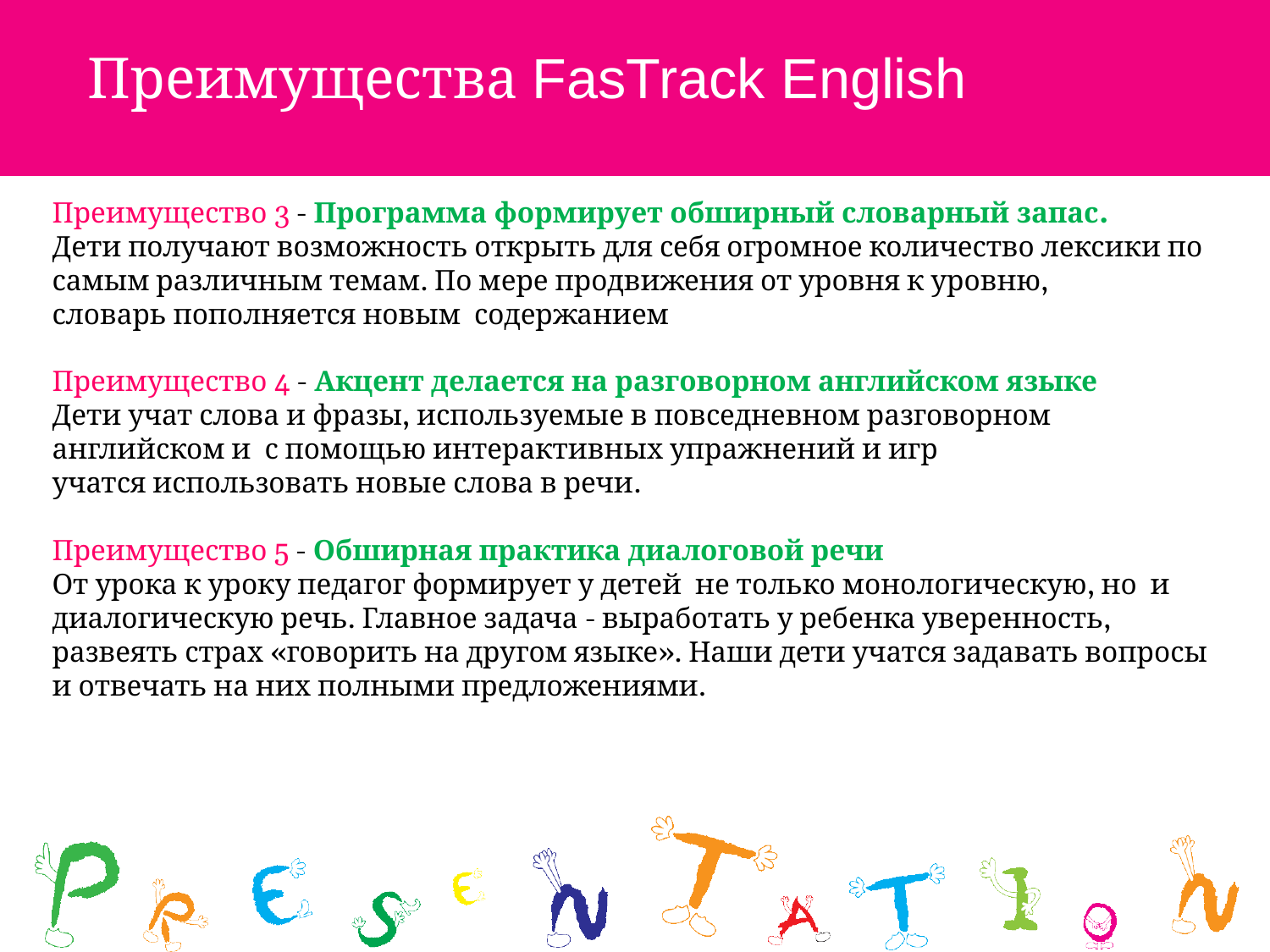

Преимущества FasTrack English

Преимущество 3 - Программа формирует обширный словарный запас.
Дети получают возможность открыть для себя огромное количество лексики по самым различным темам. По мере продвижения от уровня к уровню, словарь пополняется новым  содержанием 
Преимущество 4 - Акцент делается на разговорном английском языке
Дети учат слова и фразы, используемые в повседневном разговорном английском и  с помощью интерактивных упражнений и игр учатся использовать новые слова в речи.
Преимущество 5 - Обширная практика диалоговой речи
От урока к уроку педагог формирует у детей  не только монологическую, но  и диалогическую речь. Главное задача - выработать у ребенка уверенность, развеять страх «говорить на другом языке». Наши дети учатся задавать вопросы и отвечать на них полными предложениями.